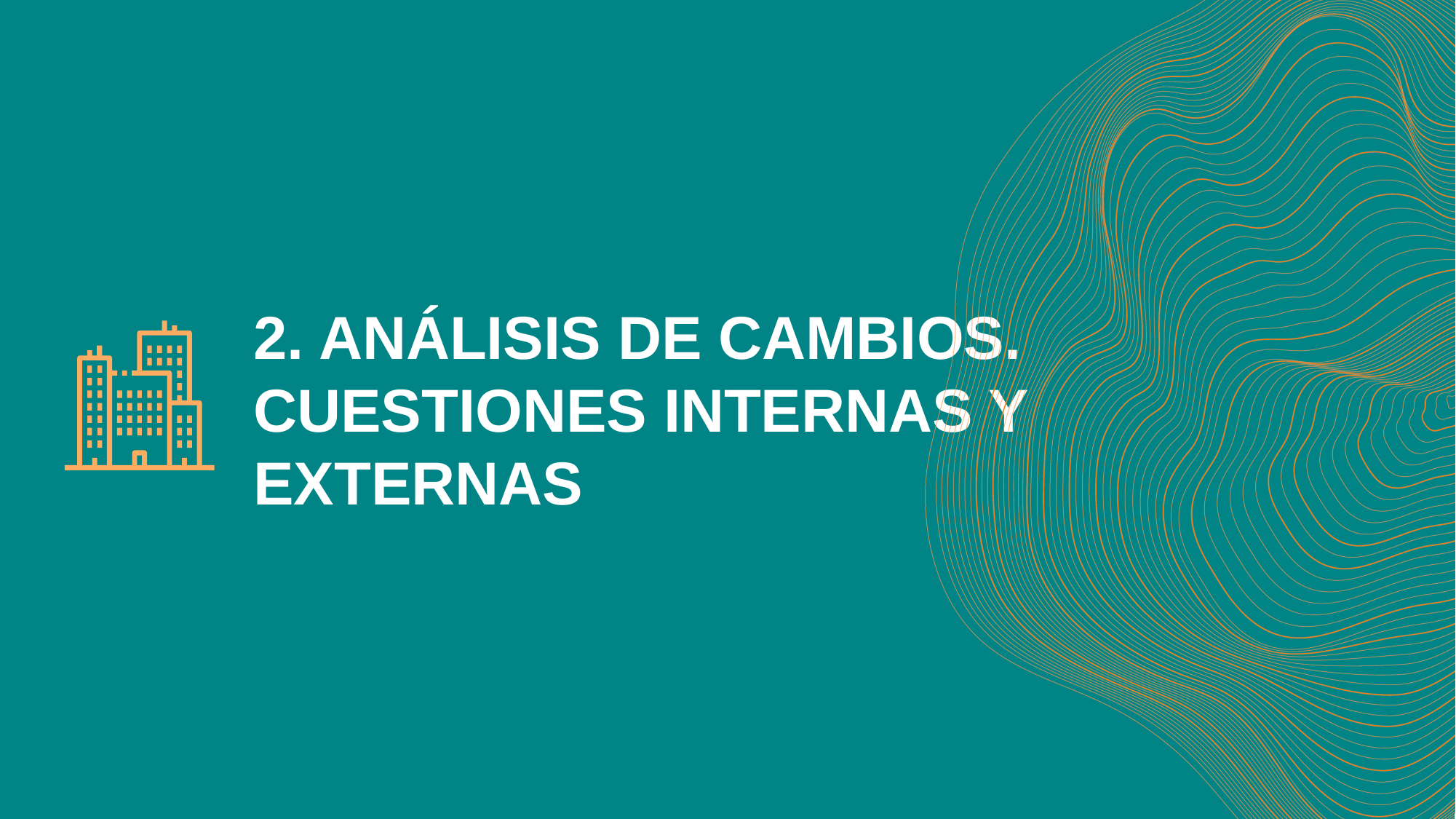

2. ANÁLISIS DE CAMBIOS.
CUESTIONES INTERNAS Y EXTERNAS